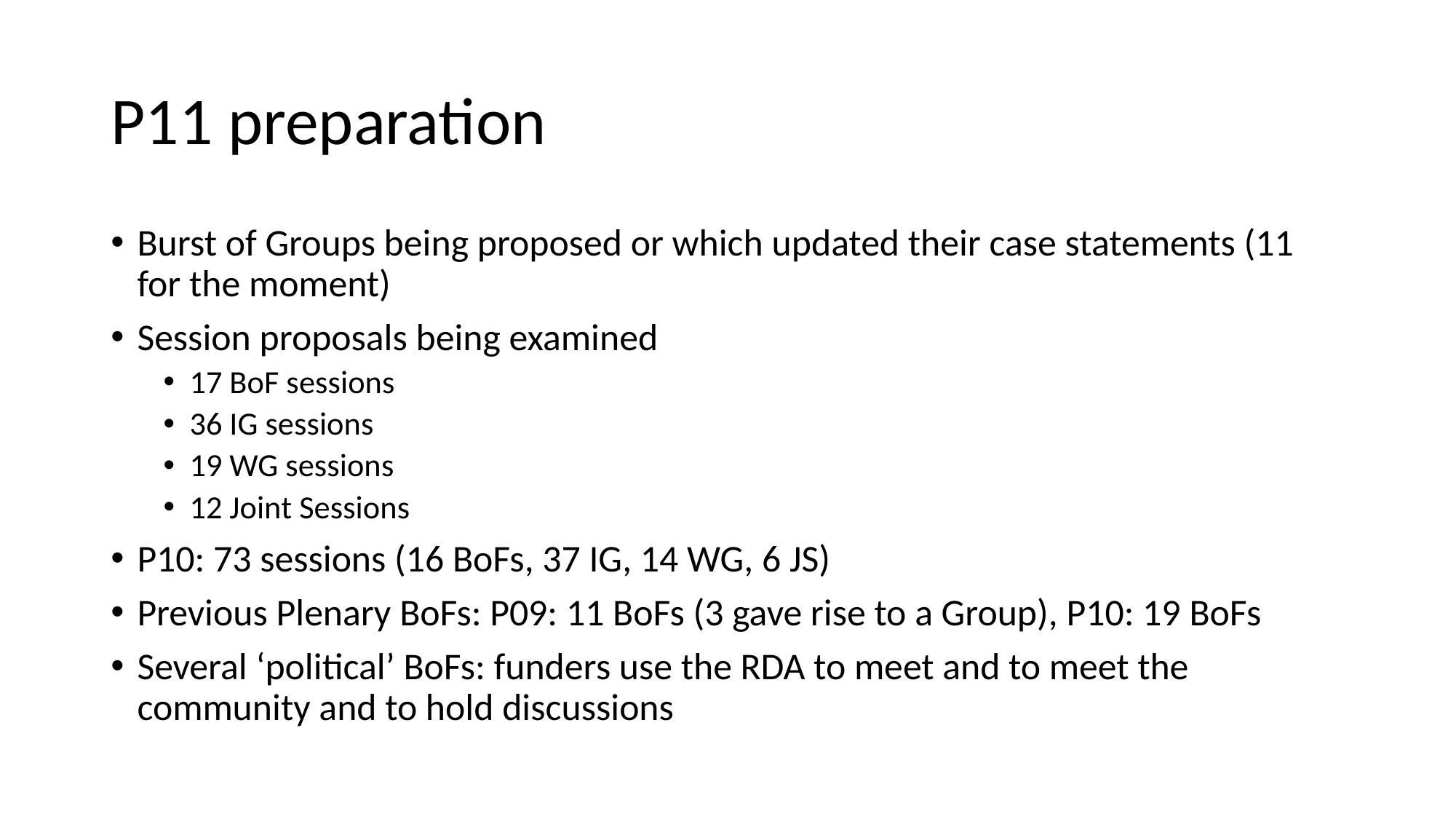

# P11 preparation
Burst of Groups being proposed or which updated their case statements (11 for the moment)
Session proposals being examined
17 BoF sessions
36 IG sessions
19 WG sessions
12 Joint Sessions
P10: 73 sessions (16 BoFs, 37 IG, 14 WG, 6 JS)
Previous Plenary BoFs: P09: 11 BoFs (3 gave rise to a Group), P10: 19 BoFs
Several ‘political’ BoFs: funders use the RDA to meet and to meet the community and to hold discussions